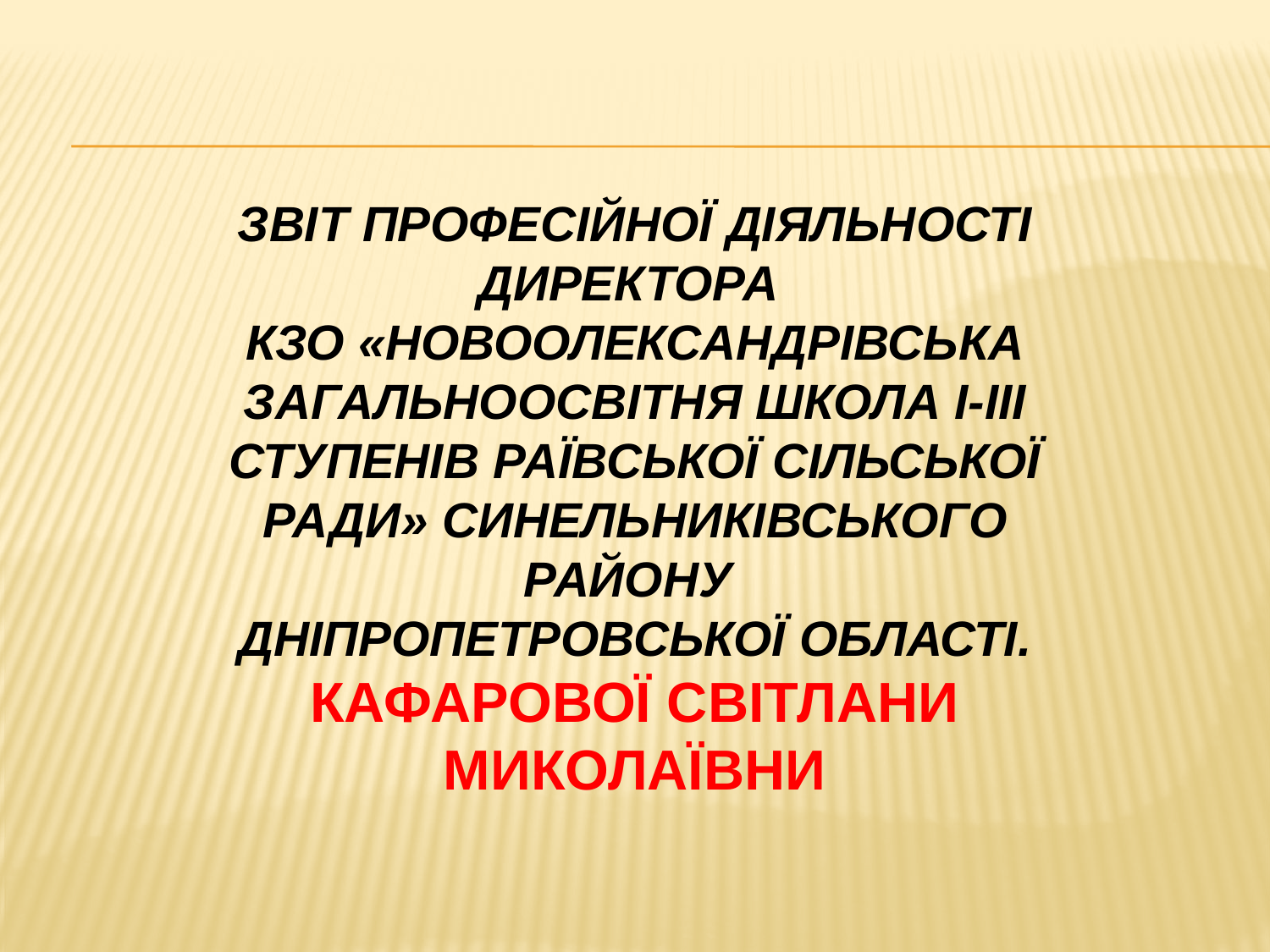

ЗВІТ ПРОФЕСІЙНОЇ ДІЯЛЬНОСТІ ДИРЕКТОРА
КЗО «НОВООЛЕКСАНДРІВСЬКА ЗАГАЛЬНООСВІТНЯ ШКОЛА І-ІІІ СТУПЕНІВ РАЇВСЬКОЇ СІЛЬСЬКОЇ РАДИ» СИНЕЛЬНИКІВСЬКОГО РАЙОНУ
ДНІПРОПЕТРОВСЬКОЇ ОБЛАСТІ.
КАФАРОВОЇ СВІТЛАНИ МИКОЛАЇВНИ